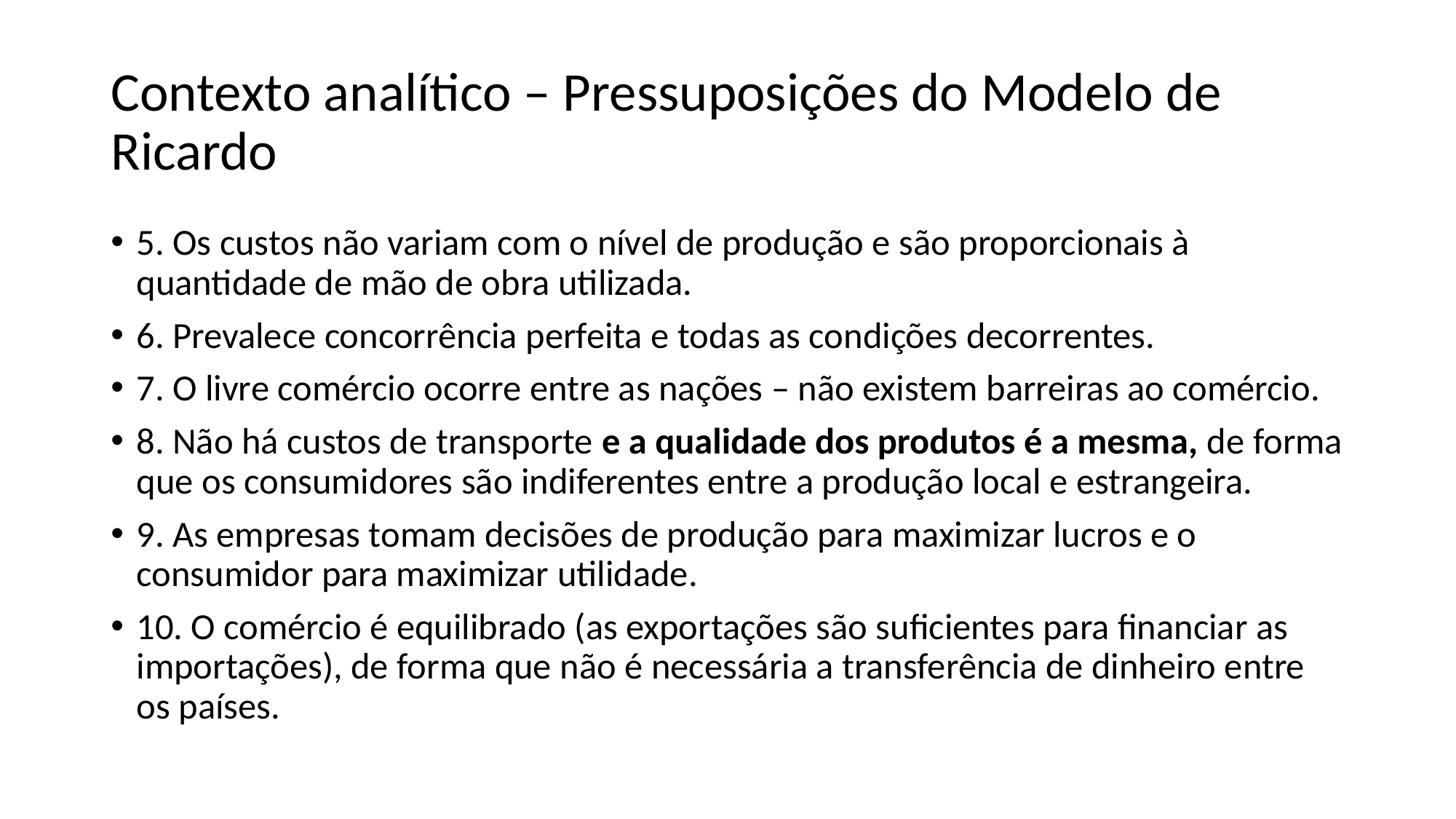

# Contexto analítico – Pressuposições do Modelo de Ricardo
5. Os custos não variam com o nível de produção e são proporcionais à quantidade de mão de obra utilizada.
6. Prevalece concorrência perfeita e todas as condições decorrentes.
7. O livre comércio ocorre entre as nações – não existem barreiras ao comércio.
8. Não há custos de transporte e a qualidade dos produtos é a mesma, de forma que os consumidores são indiferentes entre a produção local e estrangeira.
9. As empresas tomam decisões de produção para maximizar lucros e o consumidor para maximizar utilidade.
10. O comércio é equilibrado (as exportações são suficientes para financiar as importações), de forma que não é necessária a transferência de dinheiro entre os países.